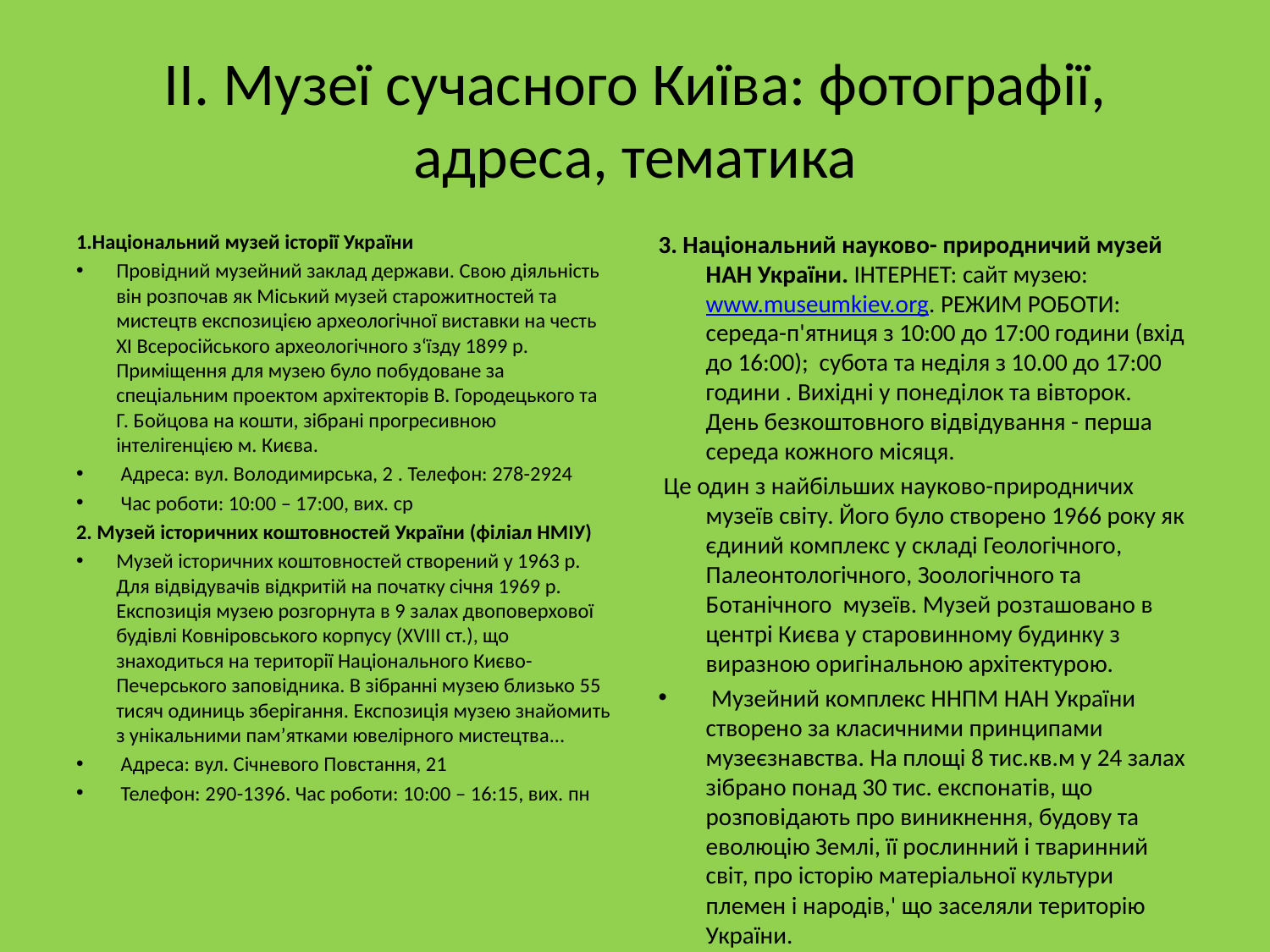

# II. Музеї сучасного Київа: фотографії, адреса, тематика
1.Національний музей історії України
Провідний музейний заклад держави. Свою діяльність він розпочав як Міський музей старожитностей та мистецтв експозицією археологічної виставки на честь ХІ Всеросійського археологічного з‘їзду 1899 р. Приміщення для музею було побудоване за спеціальним проектом архітекторів В. Городецького та Г. Бойцова на кошти, зібрані прогресивною інтелігенцією м. Києва.
 Адреса: вул. Володимирська, 2 . Телефон: 278-2924
 Час роботи: 10:00 – 17:00, вих. ср
2. Музей історичних коштовностей України (філіал НМІУ)
Музей історичних коштовностей створений у 1963 р. Для відвідувачів відкритій на початку січня 1969 р. Експозиція музею розгорнута в 9 залах двоповерхової будівлі Ковніровського корпусу (XVIII ст.), що знаходиться на території Національного Києво-Печерського заповідника. В зібранні музею близько 55 тисяч одиниць зберігання. Експозиція музею знайомить з унікальними пам’ятками ювелірного мистецтва...
 Адреса: вул. Січневого Повстання, 21
 Телефон: 290-1396. Час роботи: 10:00 – 16:15, вих. пн

3. Національний науково- природничий музей НАН України. ІНТЕРНЕТ: сайт музею: www.museumkiev.org. РЕЖИМ РОБОТИ: середа-п'ятниця з 10:00 до 17:00 години (вхід до 16:00);  субота та неділя з 10.00 до 17:00 години . Вихідні у понеділок та вівторок.  День безкоштовного відвідування - перша середа кожного місяця.
 Це один з найбільших науково-природничих музеїв світу. Його було створено 1966 року як єдиний комплекс у складі Геологічного, Палеонтологічного, Зоологічного та Ботанічного  музеїв. Музей розташовано в центрі Києва у старовинному будинку з виразною оригінальною архітектурою.
 Музейний комплекс ННПМ НАН України створено за класичними принципами музеєзнавства. На площі 8 тис.кв.м у 24 залах зібрано понад 30 тис. експонатів, що розповідають про виникнення, будову та еволюцію Землі, її рослинний і тваринний світ, про історію матеріальної культури племен і народів,' що заселяли територію України.